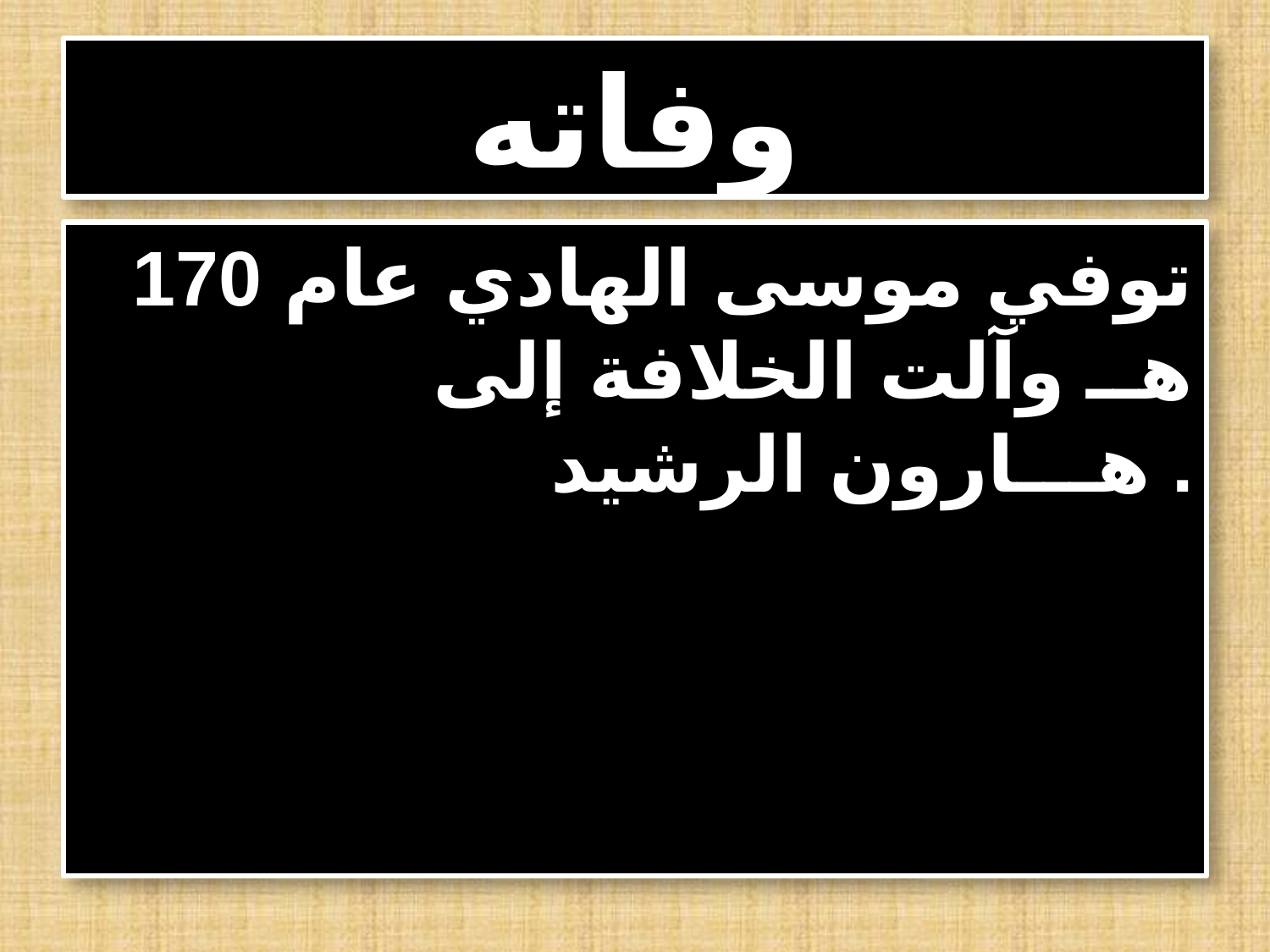

# وفاته
توفي موسى الهادي عام 170 هــ وآلت الخلافة إلى هـــارون الرشيد .